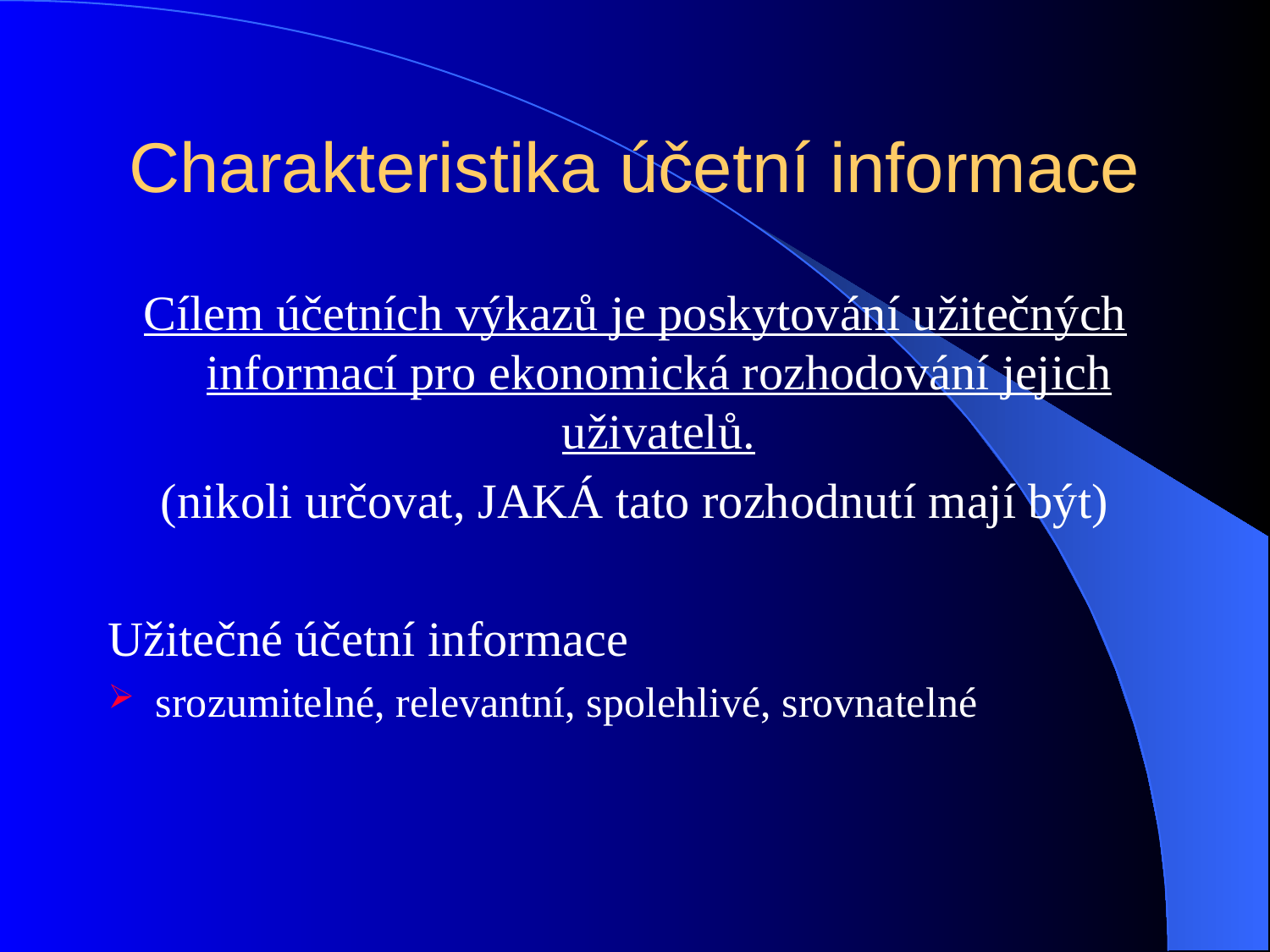

# Charakteristika účetní informace
Cílem účetních výkazů je poskytování užitečných informací pro ekonomická rozhodování jejich uživatelů.
(nikoli určovat, JAKÁ tato rozhodnutí mají být)

Užitečné účetní informace
srozumitelné, relevantní, spolehlivé, srovnatelné